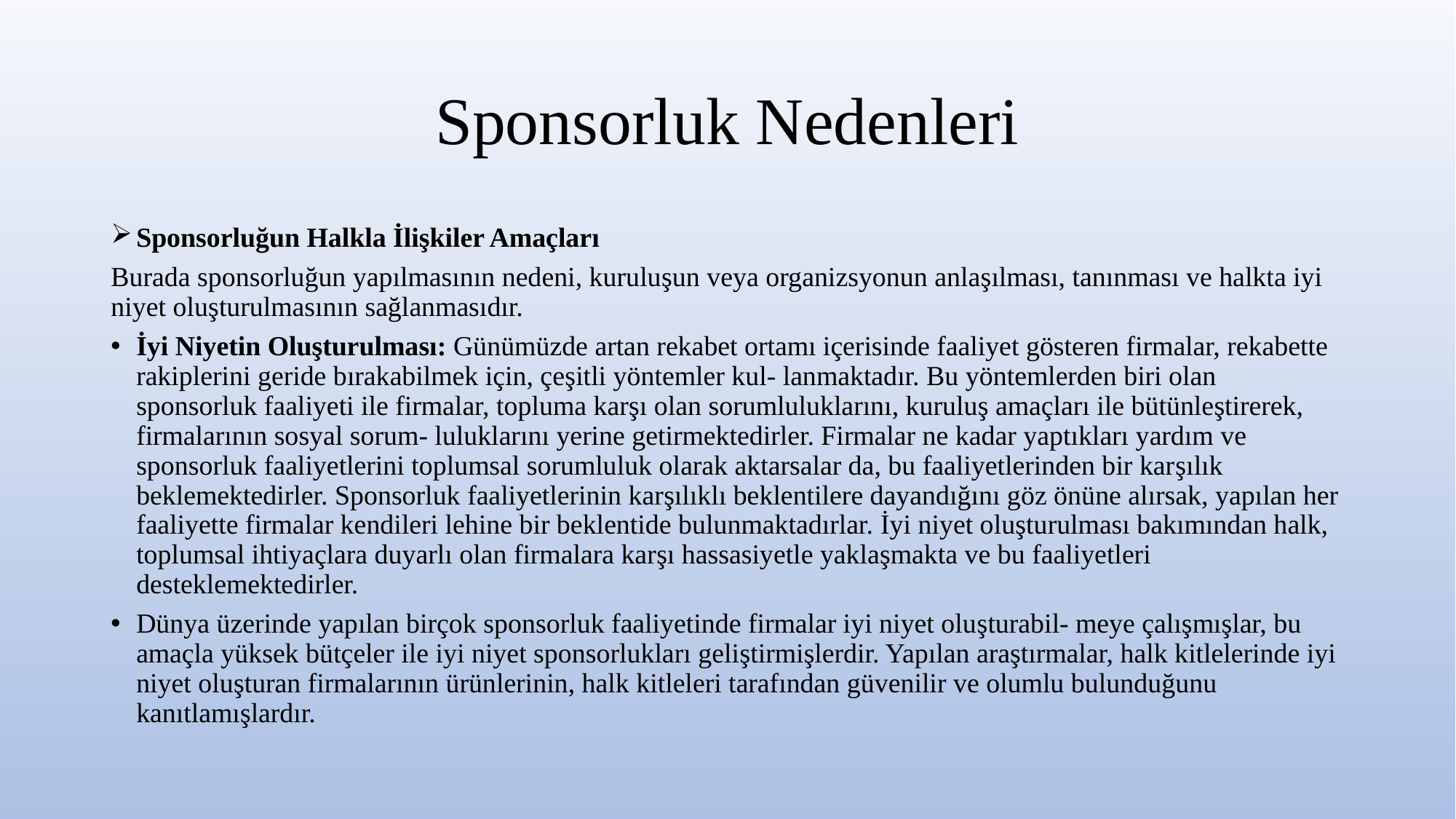

# Sponsorluk Nedenleri
Sponsorluğun Halkla İlişkiler Amaçları
Burada sponsorluğun yapılmasının nedeni, kuruluşun veya organizsyonun anlaşılması, tanınması ve halkta iyi niyet oluşturulmasının sağlanmasıdır.
İyi Niyetin Oluşturulması: Günümüzde artan rekabet ortamı içerisinde faaliyet gösteren firmalar, rekabette rakiplerini geride bırakabilmek için, çeşitli yöntemler kul- lanmaktadır. Bu yöntemlerden biri olan sponsorluk faaliyeti ile firmalar, topluma karşı olan sorumluluklarını, kuruluş amaçları ile bütünleştirerek, firmalarının sosyal sorum- luluklarını yerine getirmektedirler. Firmalar ne kadar yaptıkları yardım ve sponsorluk faaliyetlerini toplumsal sorumluluk olarak aktarsalar da, bu faaliyetlerinden bir karşılık beklemektedirler. Sponsorluk faaliyetlerinin karşılıklı beklentilere dayandığını göz önüne alırsak, yapılan her faaliyette firmalar kendileri lehine bir beklentide bulunmaktadırlar. İyi niyet oluşturulması bakımından halk, toplumsal ihtiyaçlara duyarlı olan firmalara karşı hassasiyetle yaklaşmakta ve bu faaliyetleri desteklemektedirler.
Dünya üzerinde yapılan birçok sponsorluk faaliyetinde firmalar iyi niyet oluşturabil- meye çalışmışlar, bu amaçla yüksek bütçeler ile iyi niyet sponsorlukları geliştirmişlerdir. Yapılan araştırmalar, halk kitlelerinde iyi niyet oluşturan firmalarının ürünlerinin, halk kitleleri tarafından güvenilir ve olumlu bulunduğunu kanıtlamışlardır.